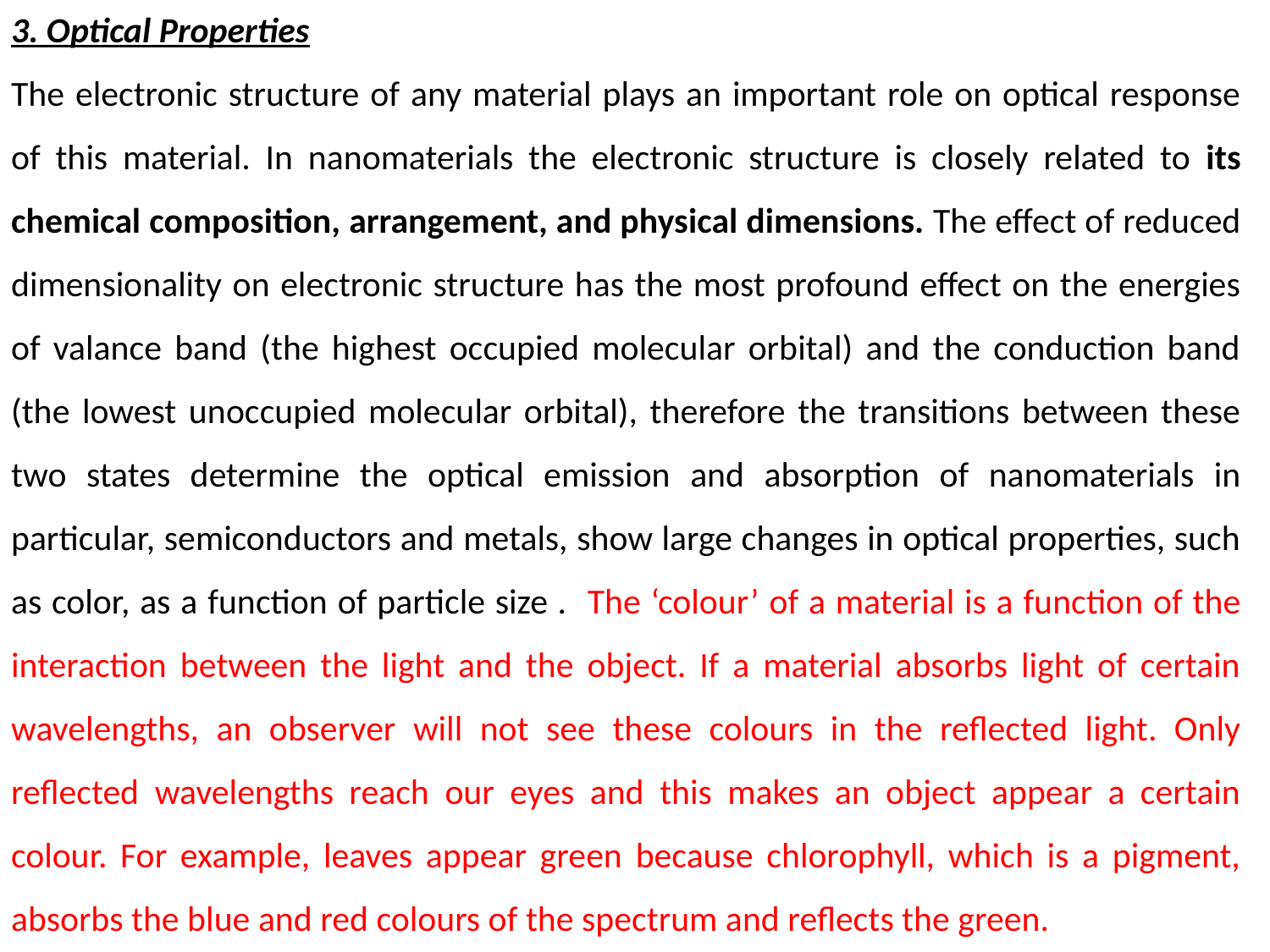

3. Optical Properties
The electronic structure of any material plays an important role on optical response of this material. In nanomaterials the electronic structure is closely related to its chemical composition, arrangement, and physical dimensions. The effect of reduced dimensionality on electronic structure has the most profound effect on the energies of valance band (the highest occupied molecular orbital) and the conduction band (the lowest unoccupied molecular orbital), therefore the transitions between these two states determine the optical emission and absorption of nanomaterials in particular, semiconductors and metals, show large changes in optical properties, such as color, as a function of particle size .  The ‘colour’ of a material is a function of the interaction between the light and the object. If a material absorbs light of certain wavelengths, an observer will not see these colours in the reflected light. Only reflected wavelengths reach our eyes and this makes an object appear a certain colour. For example, leaves appear green because chlorophyll, which is a pigment, absorbs the blue and red colours of the spectrum and reflects the green.